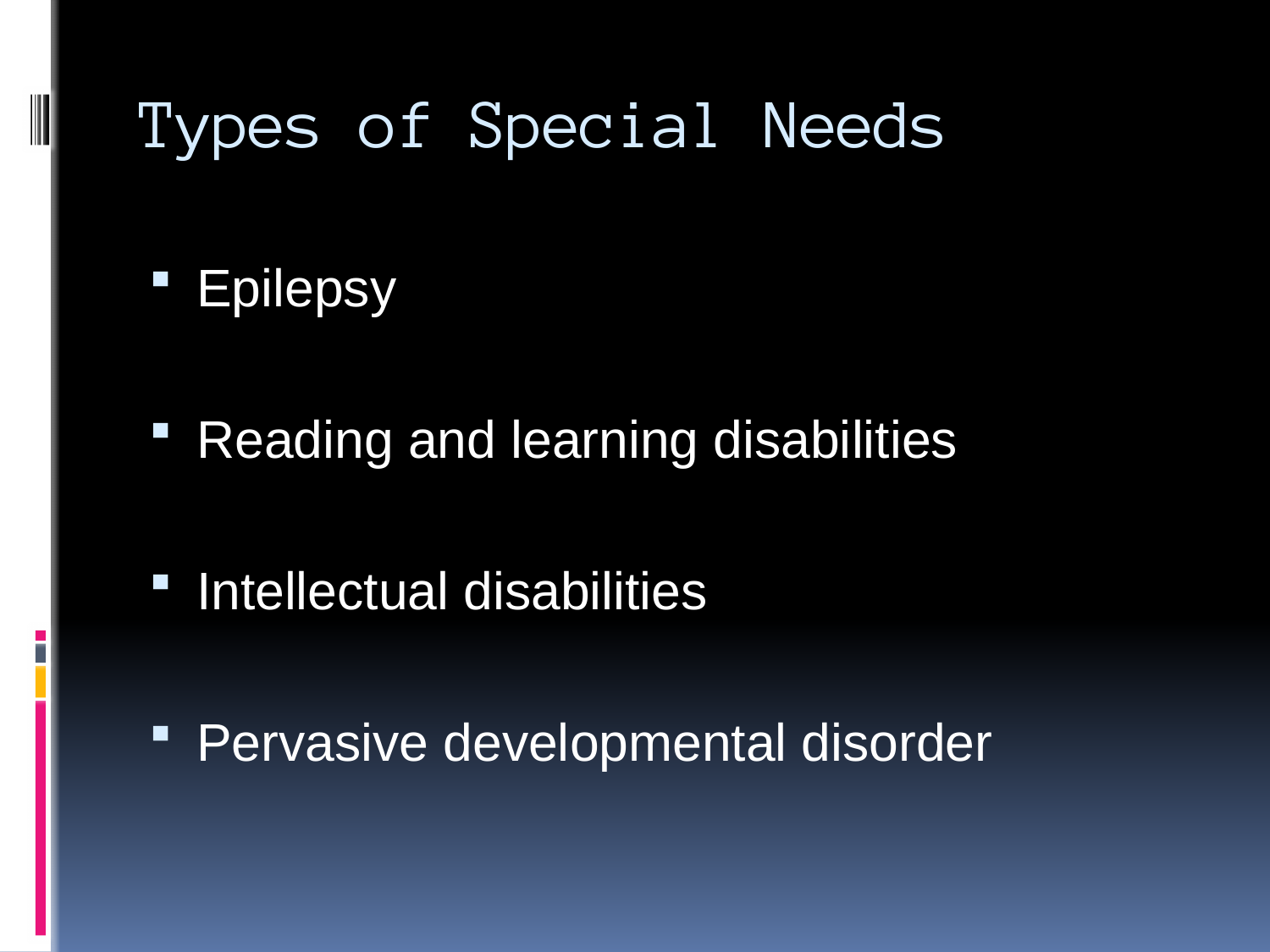

# Types of Special Needs
Epilepsy

Reading and learning disabilities

Intellectual disabilities

Pervasive developmental disorder